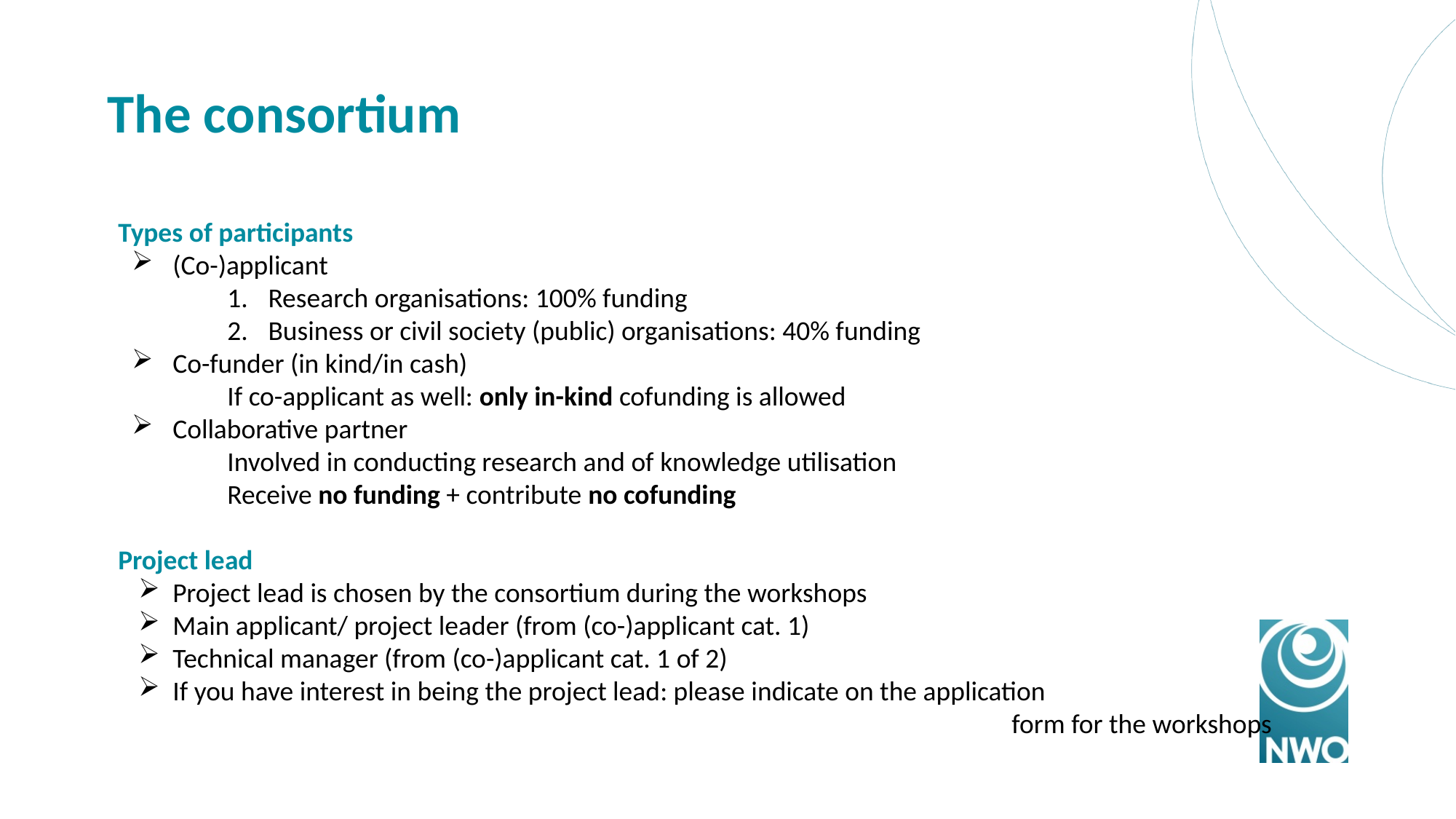

# The consortium
Types of participants
(Co-)applicant
Research organisations: 100% funding
Business or civil society (public) organisations: 40% funding
Co-funder (in kind/in cash)
If co-applicant as well: only in-kind cofunding is allowed
Collaborative partner
Involved in conducting research and of knowledge utilisation
Receive no funding + contribute no cofunding
Project lead
Project lead is chosen by the consortium during the workshops
Main applicant/ project leader (from (co-)applicant cat. 1)
Technical manager (from (co-)applicant cat. 1 of 2)
If you have interest in being the project lead: please indicate on the application
								form for the workshops